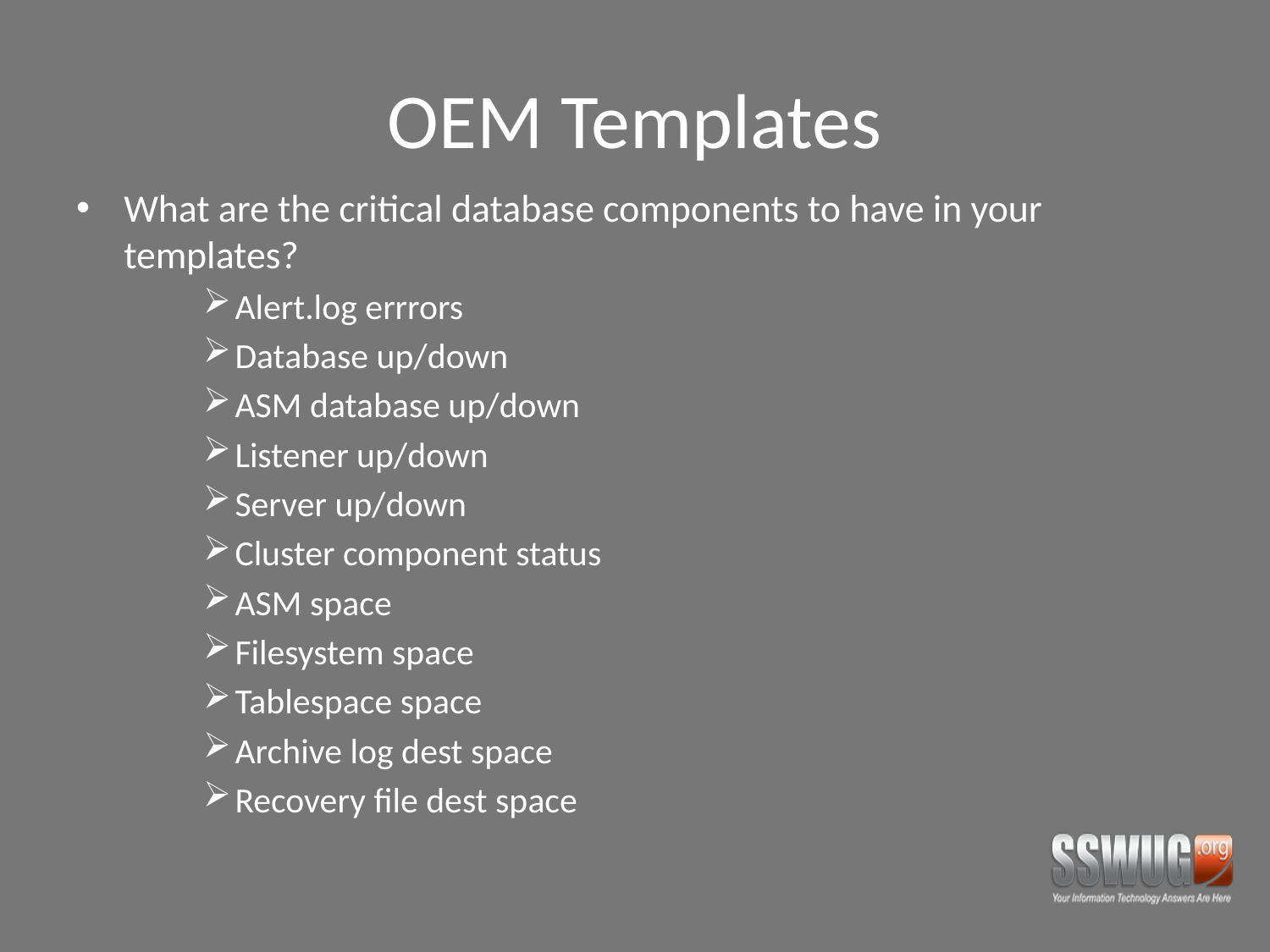

# OEM Templates
What are the critical database components to have in your templates?
Alert.log errrors
Database up/down
ASM database up/down
Listener up/down
Server up/down
Cluster component status
ASM space
Filesystem space
Tablespace space
Archive log dest space
Recovery file dest space